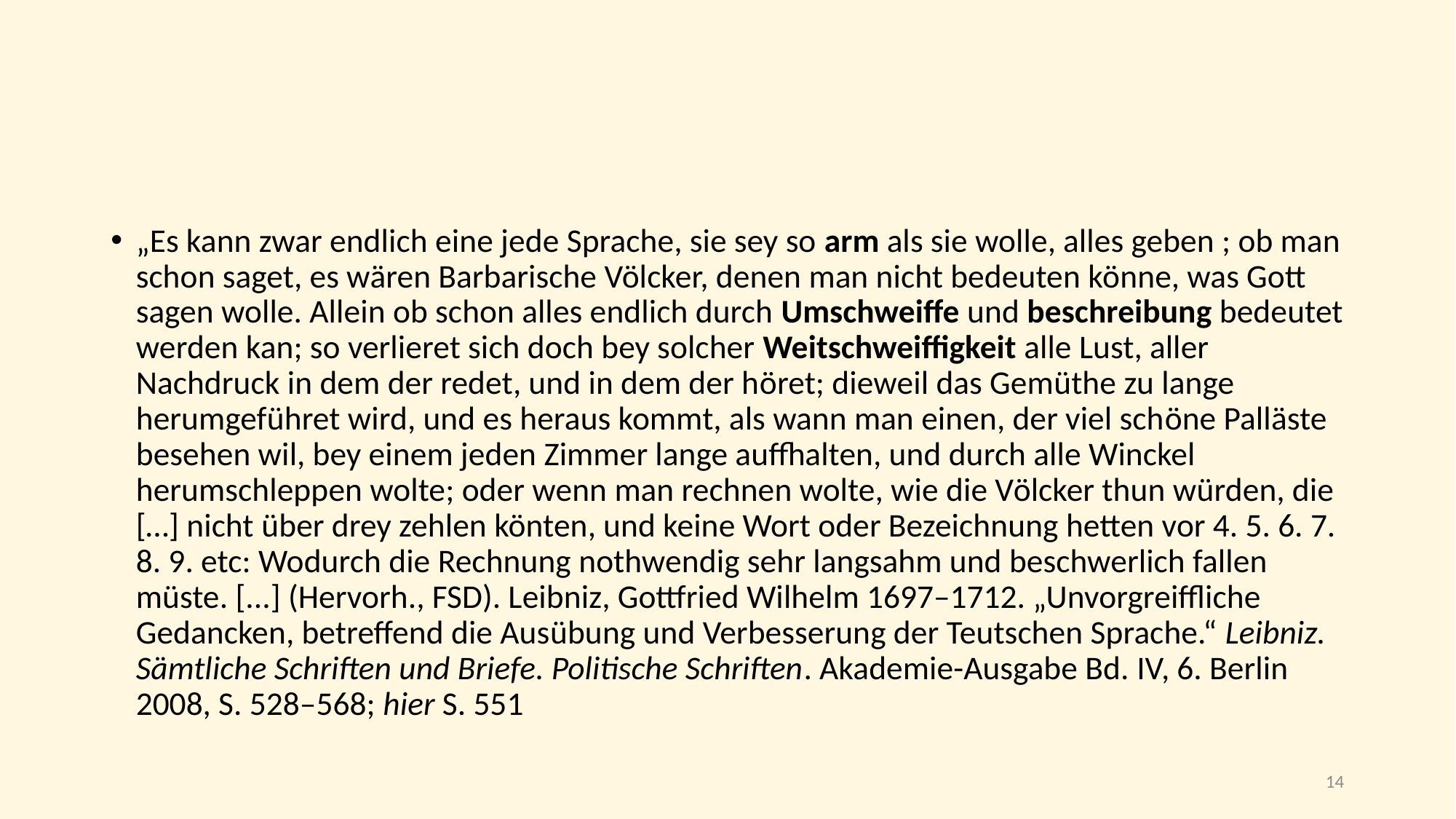

#
„Es kann zwar endlich eine jede Sprache, sie sey so arm als sie wolle, alles geben ; ob man schon saget, es wären Barbarische Völcker, denen man nicht bedeuten könne, was Gott sagen wolle. Allein ob schon alles endlich durch Umschweiffe und beschreibung bedeutet werden kan; so verlieret sich doch bey solcher Weitschweiffigkeit alle Lust, aller Nachdruck in dem der redet, und in dem der höret; dieweil das Gemüthe zu lange herumgeführet wird, und es heraus kommt, als wann man einen, der viel schöne Palläste besehen wil, bey einem jeden Zimmer lange auffhalten, und durch alle Winckel herumschleppen wolte; oder wenn man rechnen wolte, wie die Völcker thun würden, die […] nicht über drey zehlen könten, und keine Wort oder Bezeichnung hetten vor 4. 5. 6. 7. 8. 9. etc: Wodurch die Rechnung nothwendig sehr langsahm und beschwerlich fallen müste. [...] (Hervorh., FSD). Leibniz, Gottfried Wilhelm 1697–1712. „Unvorgreiffliche Gedancken, betreffend die Ausübung und Verbesserung der Teutschen Sprache.“ Leibniz. Sämtliche Schriften und Briefe. Politische Schriften. Akademie-Ausgabe Bd. IV, 6. Berlin 2008, S. 528–568; hier S. 551
14